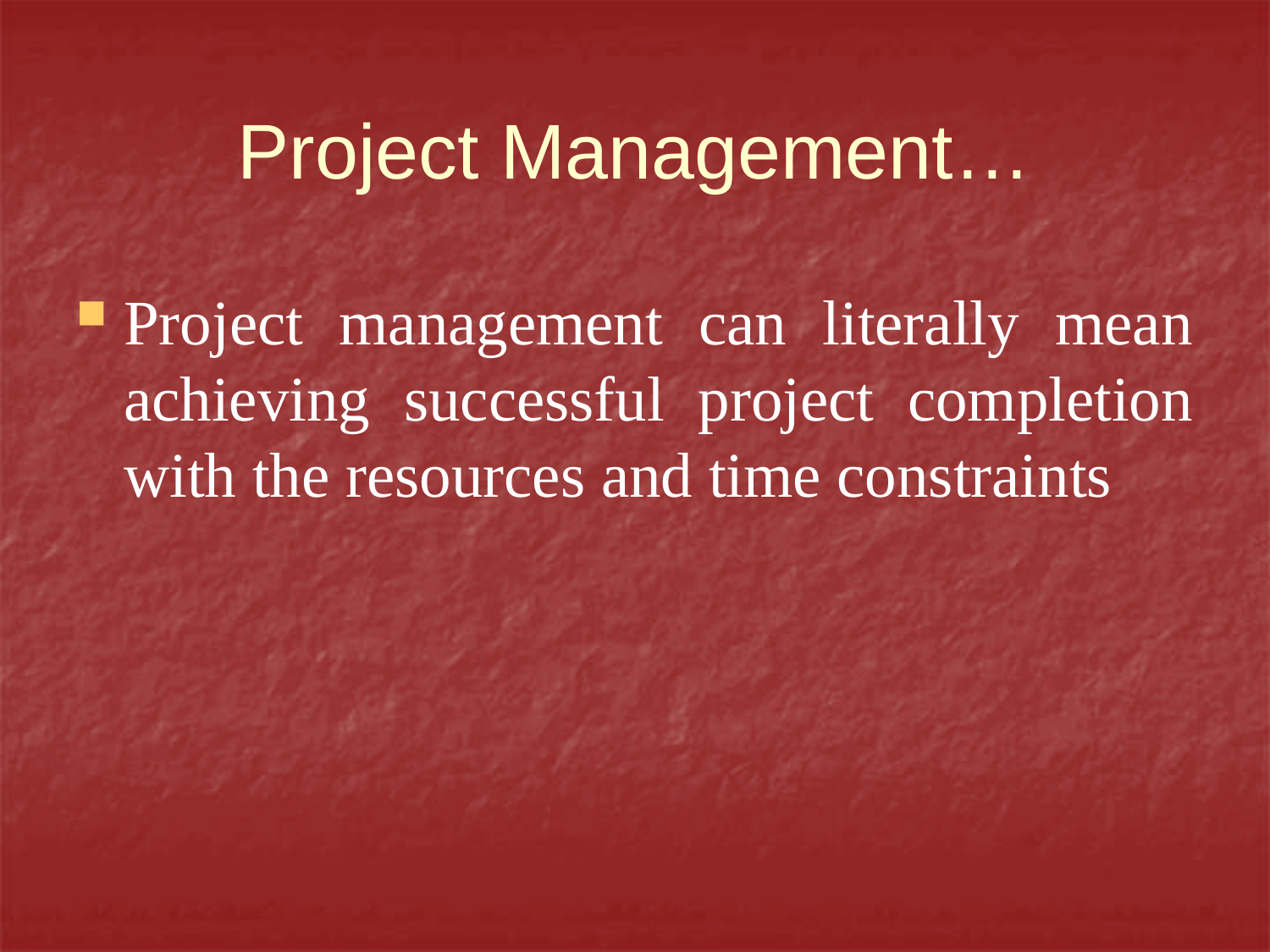

# Project Management…
Project management can literally mean achieving successful project completion with the resources and time constraints